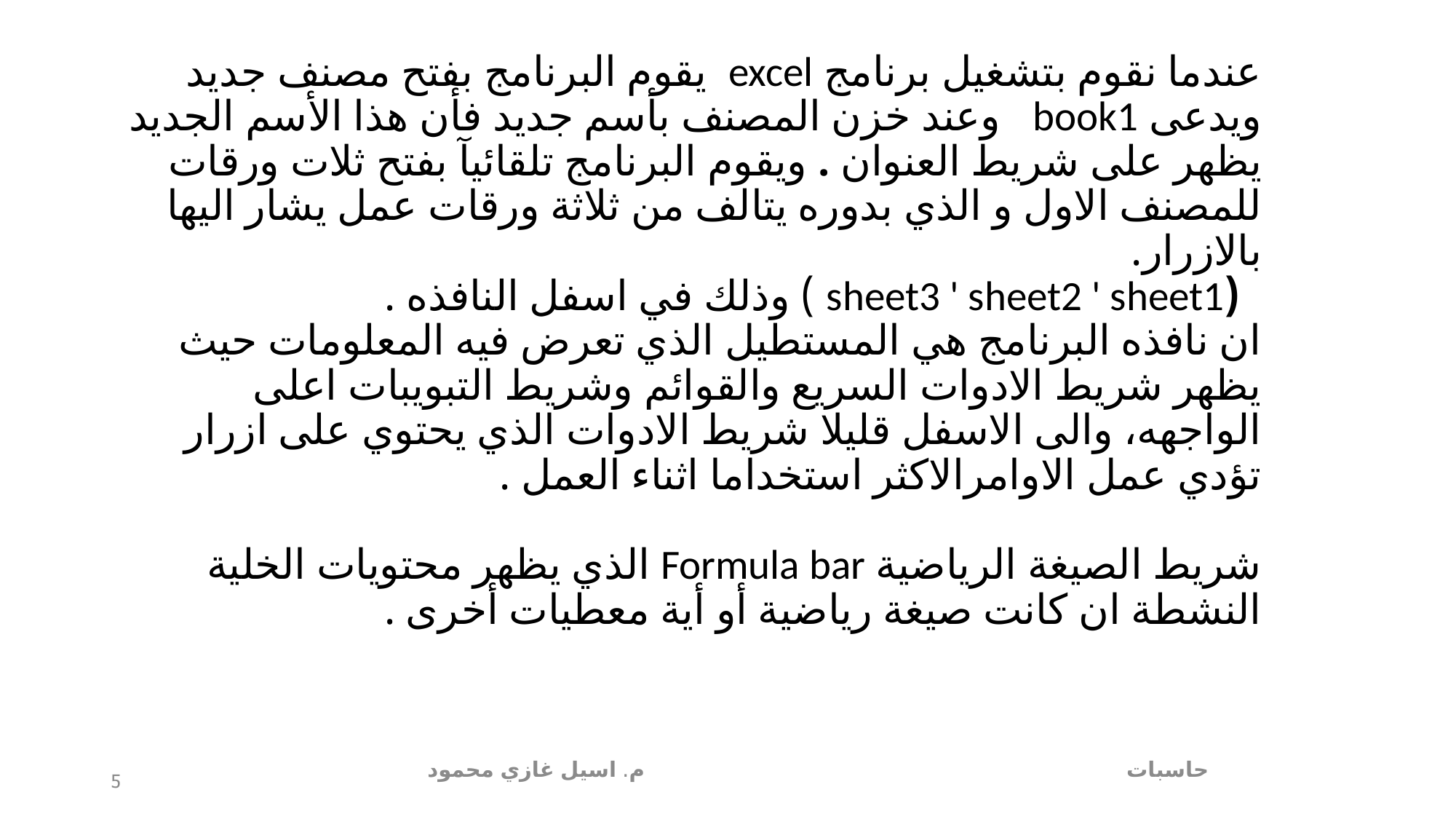

# عندما نقوم بتشغيل برنامج excel  يقوم البرنامج بفتح مصنف جديد ويدعى book1   وعند خزن المصنف بأسم جديد فأن هذا الأسم الجديد يظهر على شريط العنوان . ويقوم البرنامج تلقائيآ بفتح ثلات ورقات للمصنف الاول و الذي بدوره يتالف من ثلاثة ورقات عمل يشار اليها بالازرار. (sheet3 ' sheet2 ' sheet1 ) وذلك في اسفل النافذه . ان نافذه البرنامج هي المستطيل الذي تعرض فيه المعلومات حيث يظهر شريط الادوات السريع والقوائم وشريط التبويبات اعلى الواجهه، والى الاسفل قليلا شريط الادوات الذي يحتوي على ازرار تؤدي عمل الاوامرالاكثر استخداما اثناء العمل . شريط الصيغة الرياضية Formula bar الذي يظهر محتويات الخلية النشطة ان كانت صيغة رياضية أو أية معطيات أخرى .
حاسبات                                                                              م. اسيل غازي محمود
5